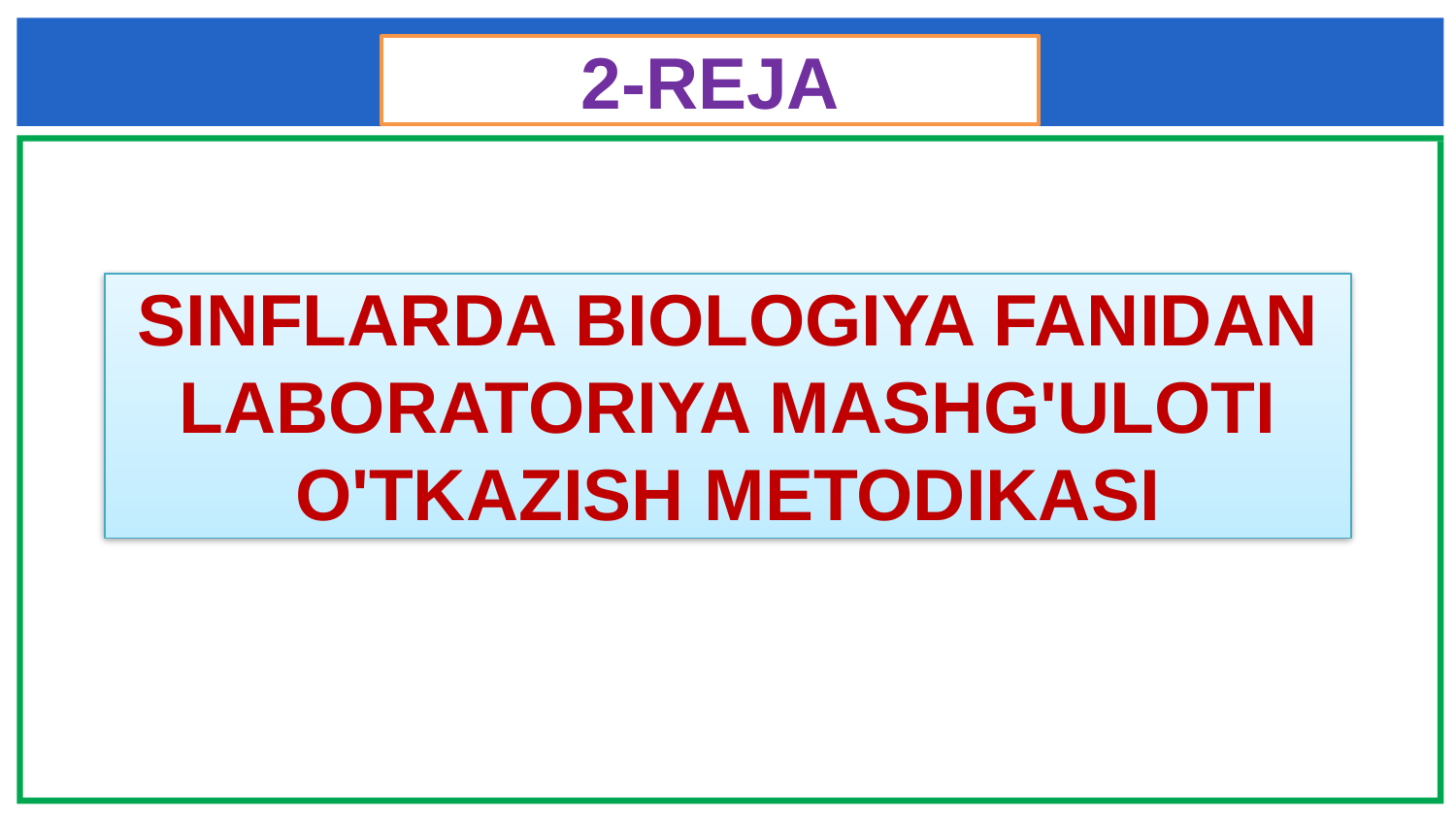

# 2-REJA
SINFLARDA BIOLOGIYA FANIDAN LABORATORIYA MASHG'ULOTI O'TKAZISH METODIKASI